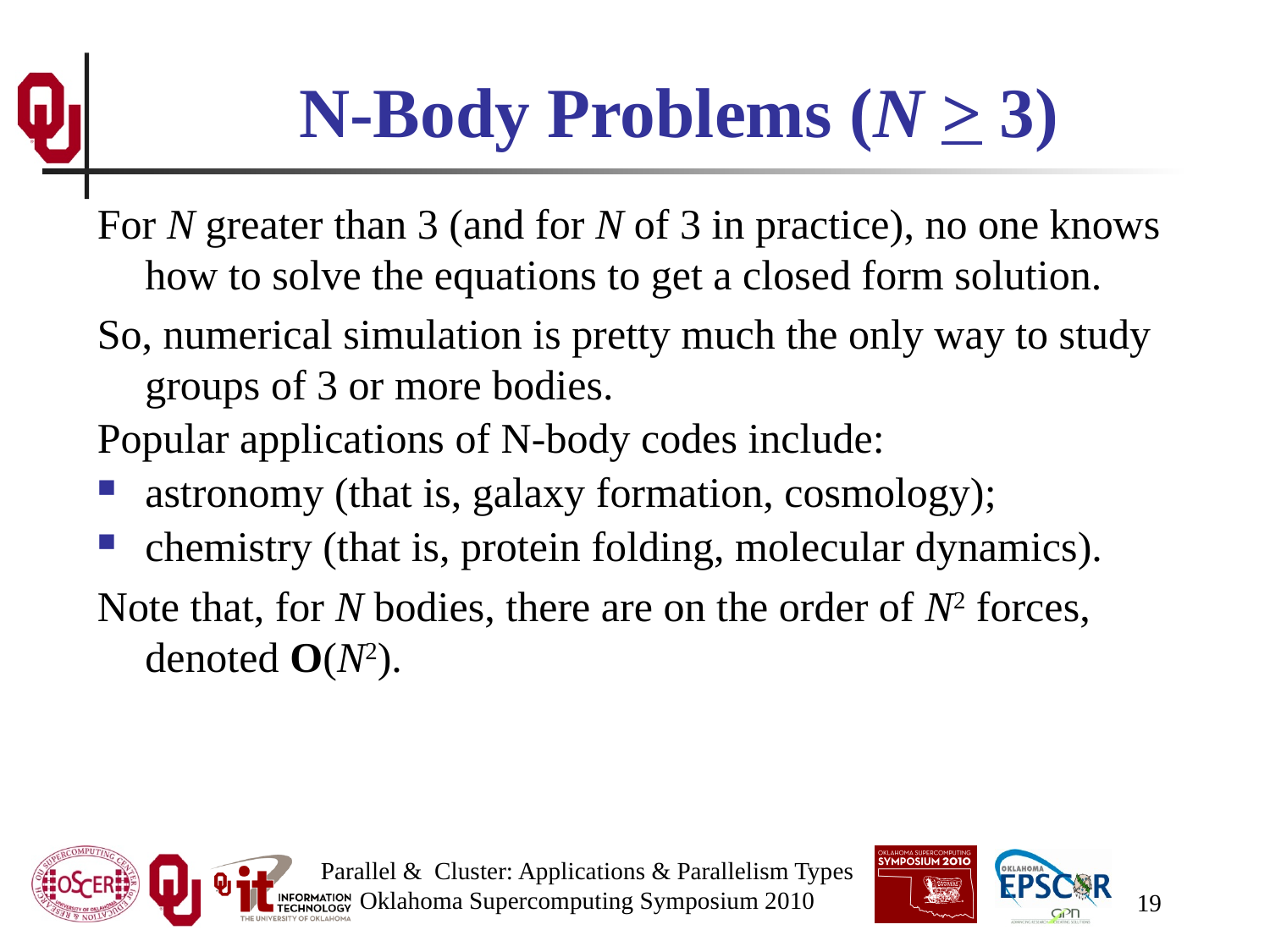

# N-Body Problems (N > 3)
For N greater than 3 (and for N of 3 in practice), no one knows how to solve the equations to get a closed form solution.
So, numerical simulation is pretty much the only way to study groups of 3 or more bodies.
Popular applications of N-body codes include:
astronomy (that is, galaxy formation, cosmology);
chemistry (that is, protein folding, molecular dynamics).
Note that, for N bodies, there are on the order of N2 forces, denoted O(N2).
Parallel &  Cluster: Applications & Parallelism Types
Oklahoma Supercomputing Symposium 2010
19